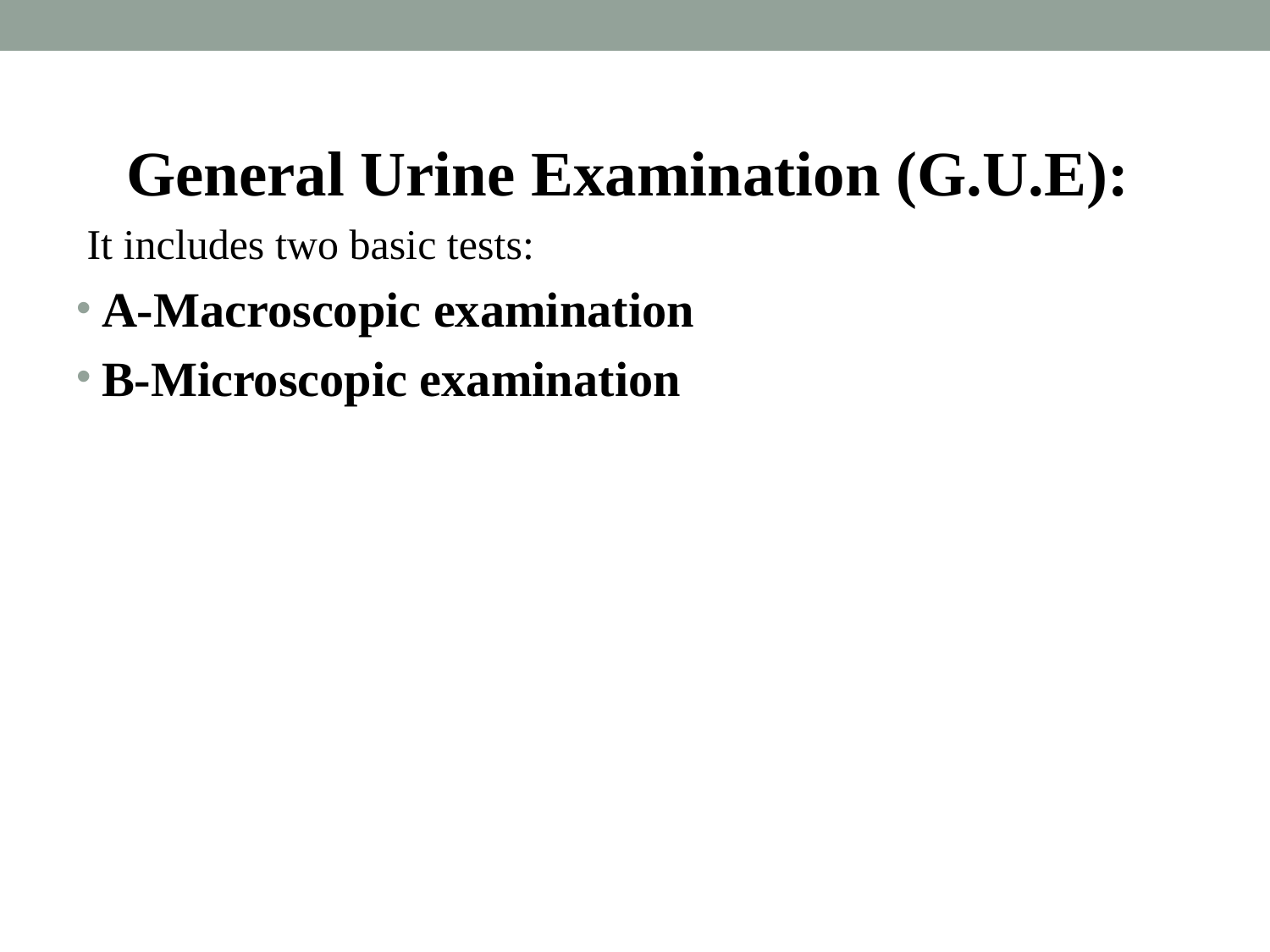

General Urine Examination (G.U.E):
 It includes two basic tests:
A-Macroscopic examination
B-Microscopic examination